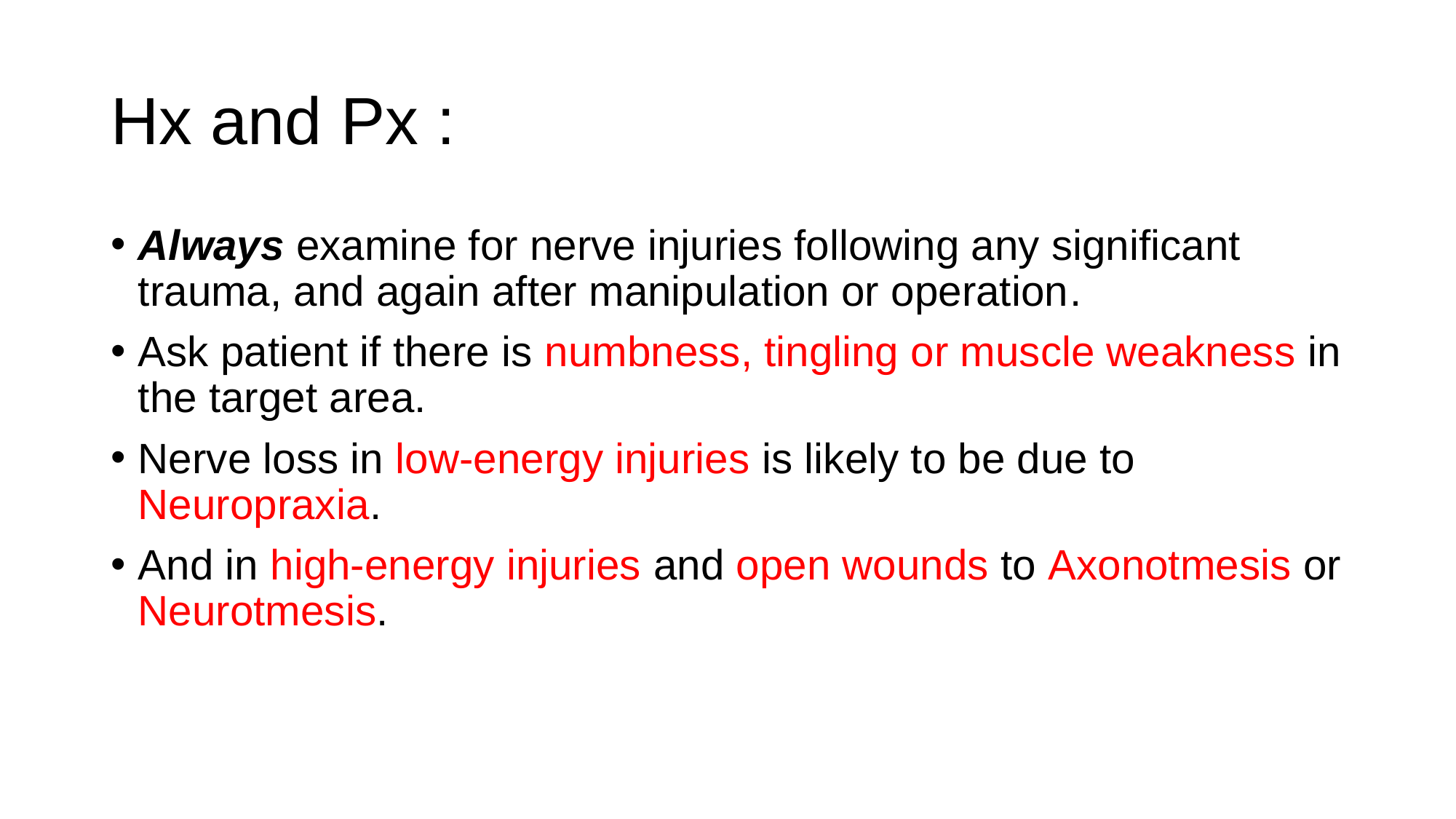

# Hx and Px :
Always examine for nerve injuries following any significant trauma, and again after manipulation or operation.
Ask patient if there is numbness, tingling or muscle weakness in the target area.
Nerve loss in low-energy injuries is likely to be due to Neuropraxia.
And in high-energy injuries and open wounds to Axonotmesis or Neurotmesis.